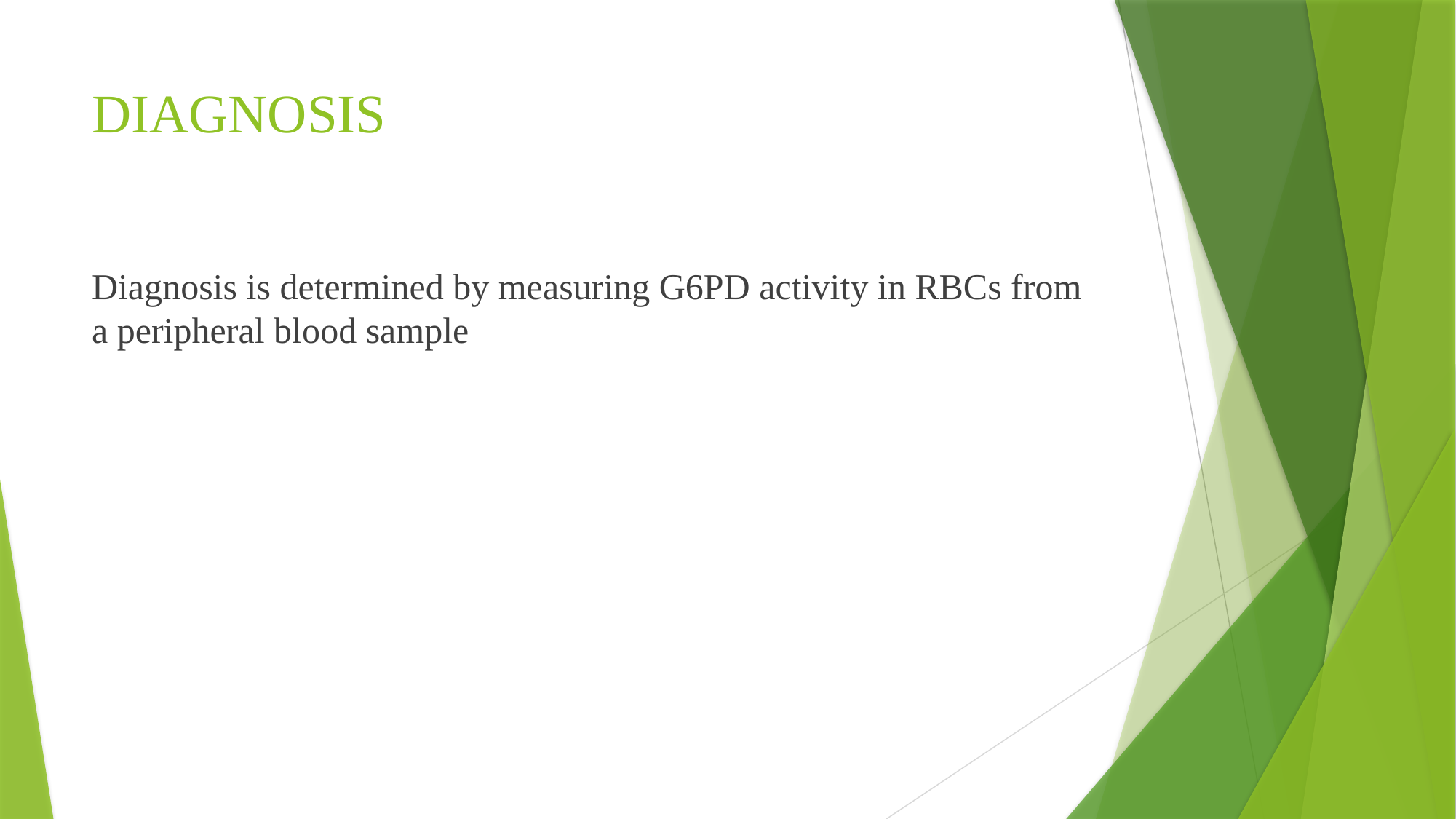

# DIAGNOSIS
Diagnosis is determined by measuring G6PD activity in RBCs from a peripheral blood sample